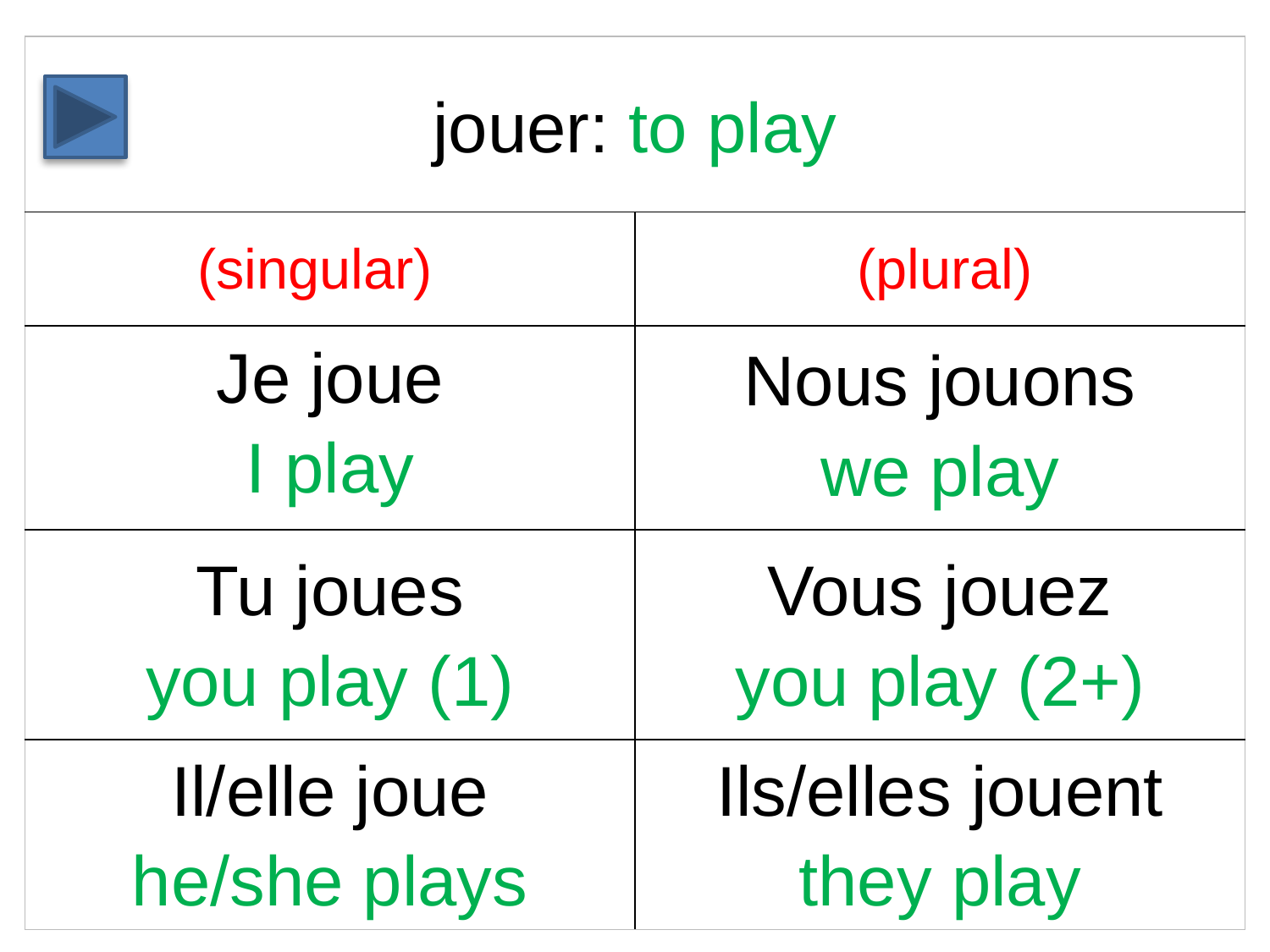

|  |  |
| --- | --- |
|  |  |
|  |  |
|  |  |
|  |  |

jouer: to play
(singular)
(plural)
Je joue
Nous jouons
I play
we play
Tu joues
Vous jouez
you play (1)
you play (2+)
Il/elle joue
Ils/elles jouent
he/she plays
they play